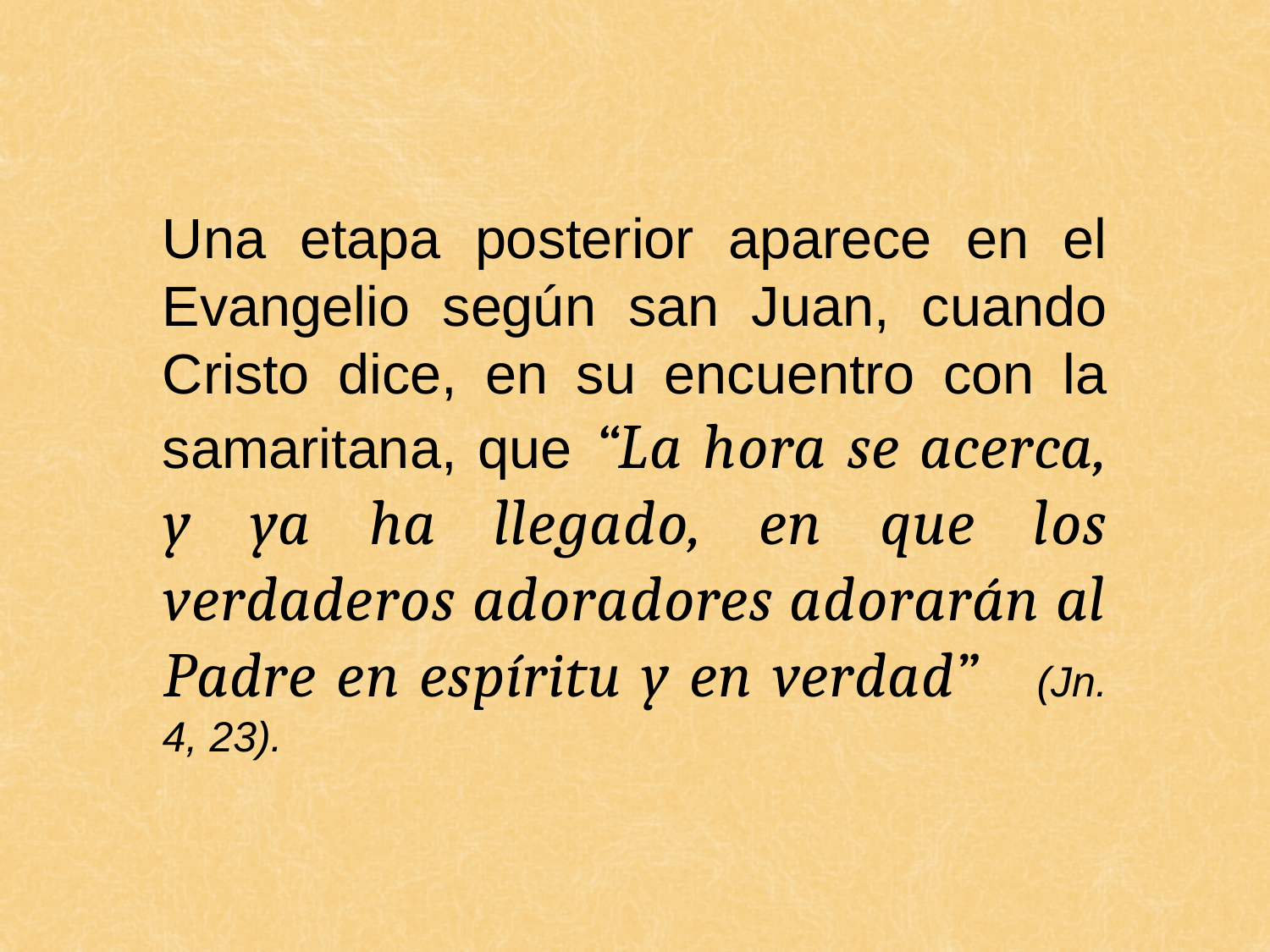

Una etapa posterior aparece en el Evangelio según san Juan, cuando Cristo dice, en su encuentro con la samaritana, que “La hora se acerca, y ya ha llegado, en que los verdaderos adoradores adorarán al Padre en espíritu y en verdad”   (Jn. 4, 23).